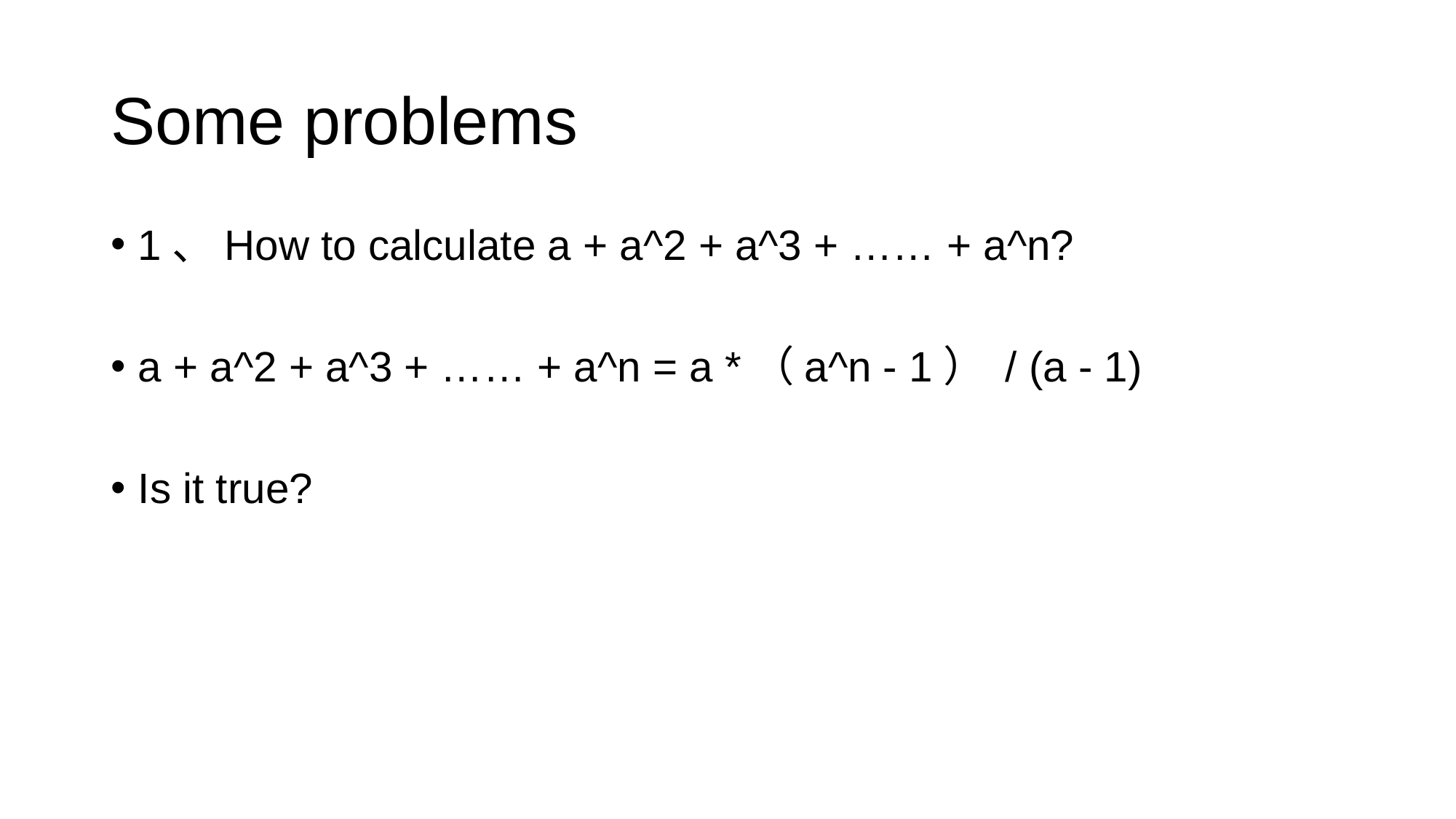

# Some problems
1、How to calculate a + a^2 + a^3 + …… + a^n?

a + a^2 + a^3 + …… + a^n = a *（a^n - 1） / (a - 1)

Is it true?